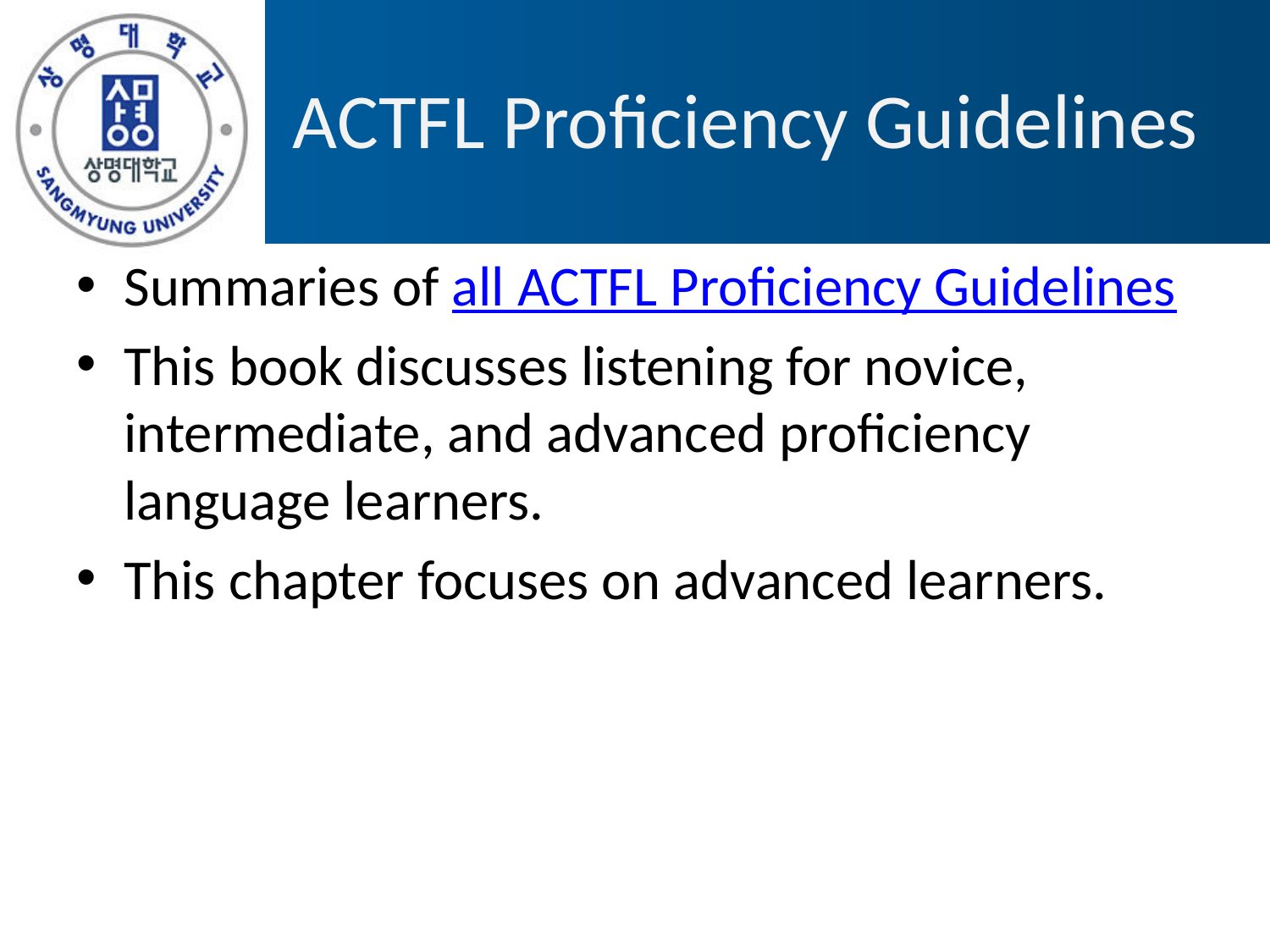

# ACTFL Proficiency Guidelines
Summaries of all ACTFL Proficiency Guidelines
This book discusses listening for novice, intermediate, and advanced proficiency language learners.
This chapter focuses on advanced learners.